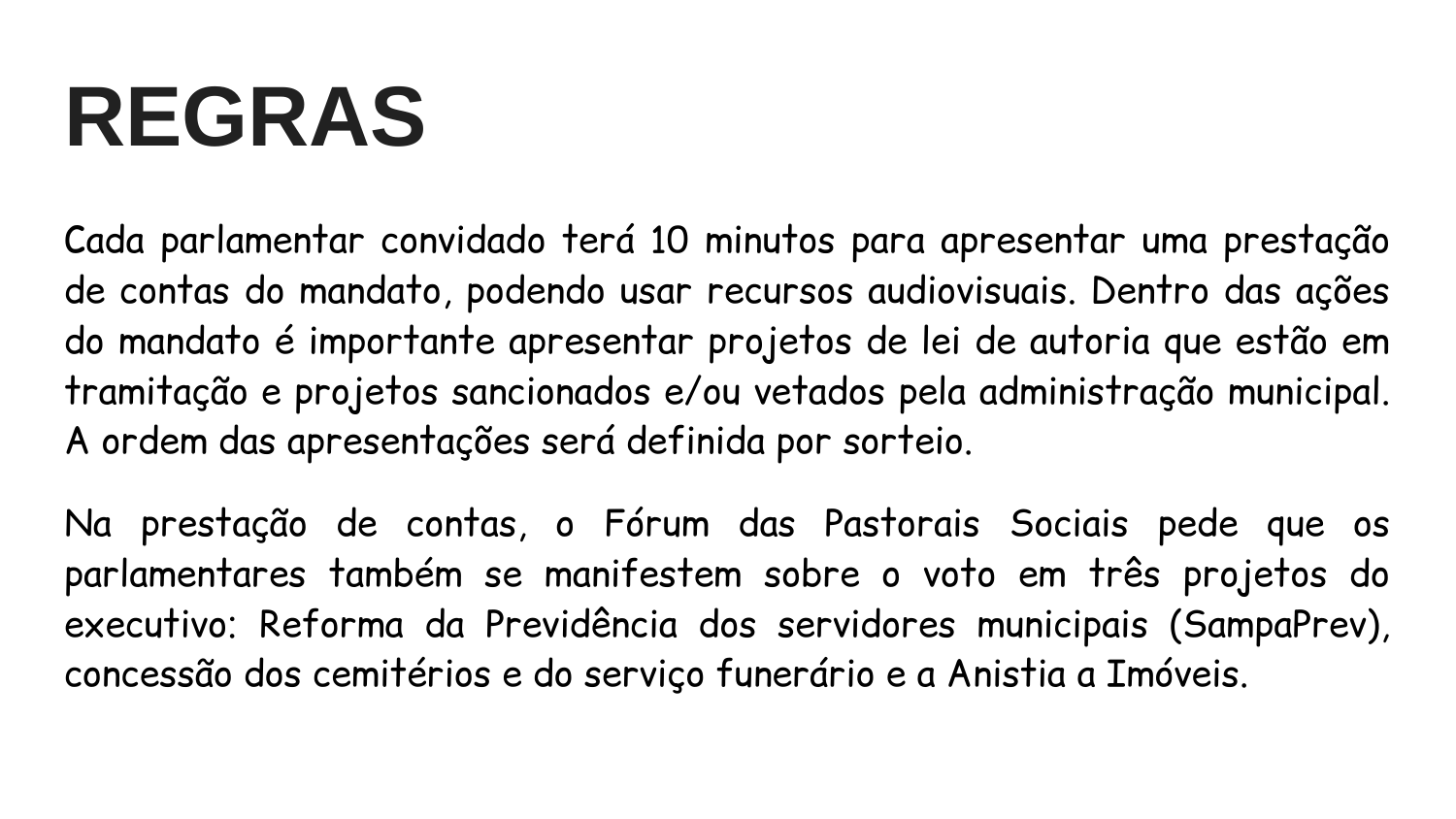

# REGRAS
Cada parlamentar convidado terá 10 minutos para apresentar uma prestação de contas do mandato, podendo usar recursos audiovisuais. Dentro das ações do mandato é importante apresentar projetos de lei de autoria que estão em tramitação e projetos sancionados e/ou vetados pela administração municipal. A ordem das apresentações será definida por sorteio.
Na prestação de contas, o Fórum das Pastorais Sociais pede que os parlamentares também se manifestem sobre o voto em três projetos do executivo: Reforma da Previdência dos servidores municipais (SampaPrev), concessão dos cemitérios e do serviço funerário e a Anistia a Imóveis.